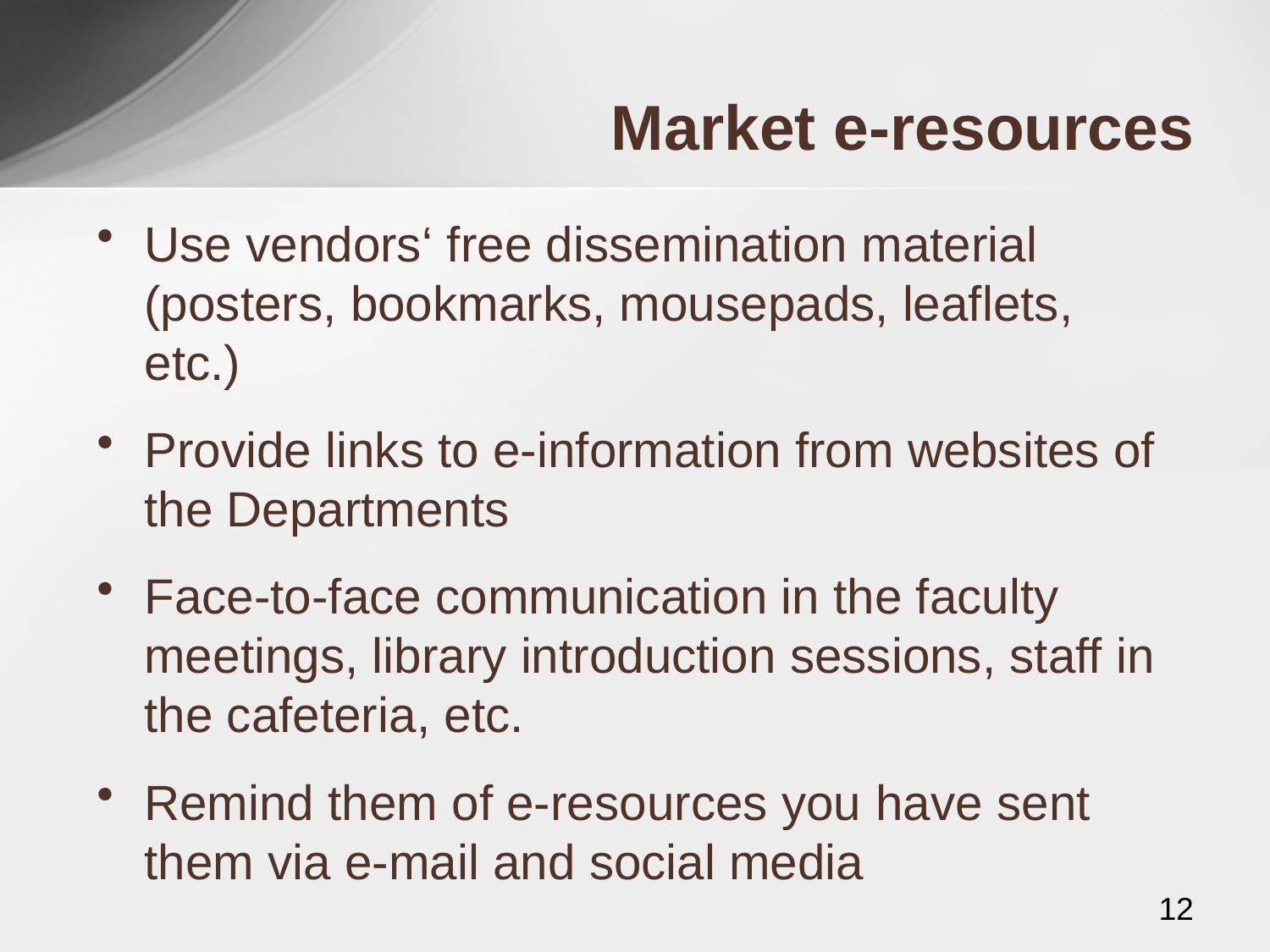

# Market e-resources
Use vendors‘ free dissemination material (posters, bookmarks, mousepads, leaflets, etc.)
Provide links to e-information from websites of the Departments
Face-to-face communication in the faculty meetings, library introduction sessions, staff in the cafeteria, etc.
Remind them of e-resources you have sent them via e-mail and social media
12